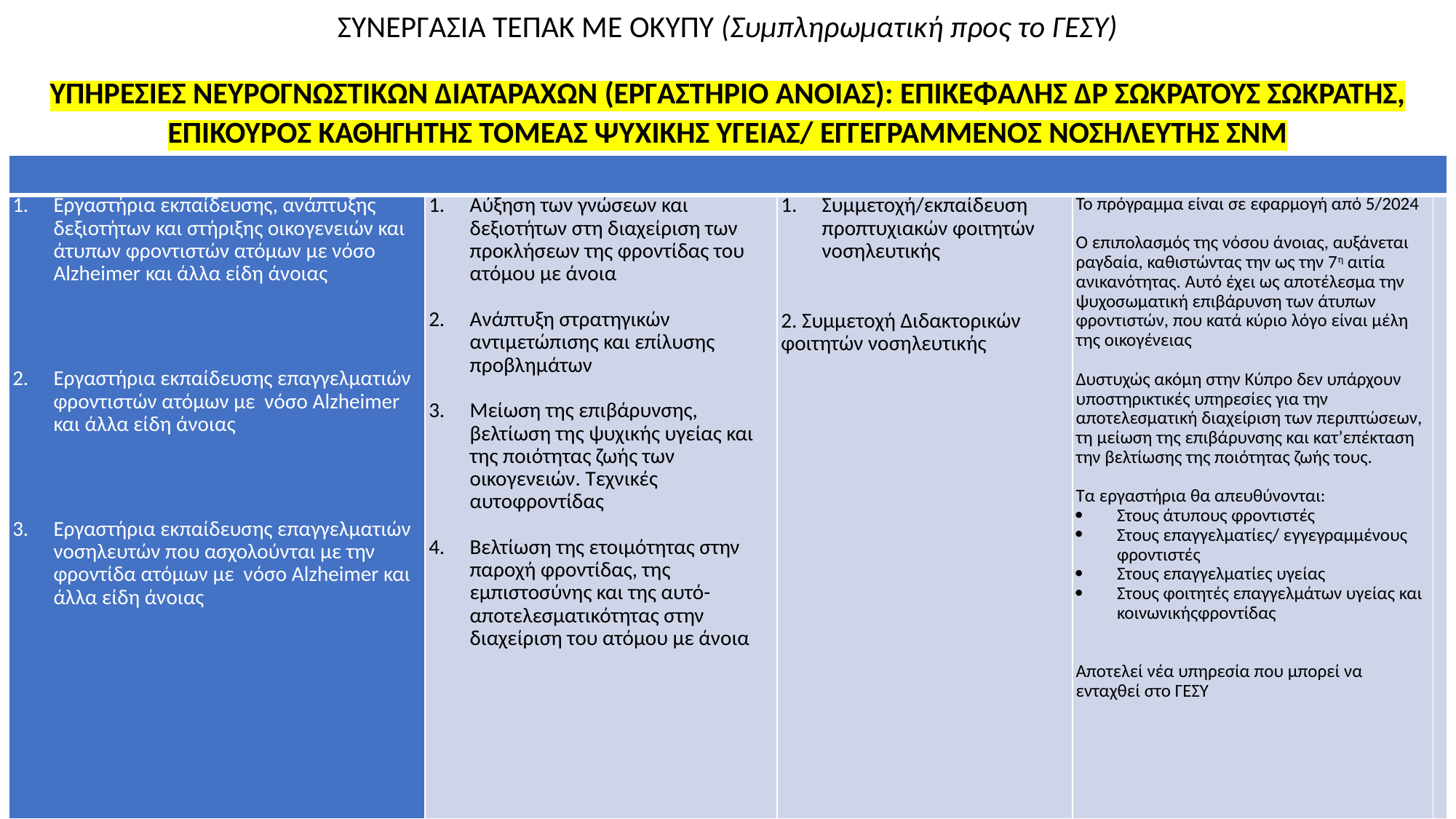

# ΣΥΝΕΡΓΑΣΙΑ ΤΕΠΑΚ ΜΕ ΟΚΥΠΥ (Συμπληρωματική προς το ΓΕΣΥ)
ΥΠΗΡΕΣΙΕΣ ΝΕΥΡΟΓΝΩΣΤΙΚΩΝ ΔΙΑΤΑΡΑΧΩΝ (ΕΡΓΑΣΤΗΡΙΟ ΑΝΟΙΑΣ): ΕΠΙΚΕΦΑΛΗΣ ΔΡ ΣΩΚΡΑΤΟΥΣ ΣΩΚΡΑΤΗΣ, ΕΠΙΚΟΥΡΟΣ ΚΑΘΗΓΗΤΗΣ ΤΟΜΕΑΣ ΨΥΧΙΚΗΣ ΥΓΕΙΑΣ/ ΕΓΓΕΓΡΑΜΜΕΝΟΣ ΝΟΣΗΛΕΥΤΗΣ ΣΝΜ
|  |  |  |  |  |
| --- | --- | --- | --- | --- |
| Εργαστήρια εκπαίδευσης, ανάπτυξης δεξιοτήτων και στήριξης οικογενειών και άτυπων φροντιστών ατόμων με νόσο Alzheimer και άλλα είδη άνοιας Εργαστήρια εκπαίδευσης επαγγελματιών φροντιστών ατόμων με νόσο Alzheimer και άλλα είδη άνοιας Εργαστήρια εκπαίδευσης επαγγελματιών νοσηλευτών που ασχολούνται με την φροντίδα ατόμων με νόσο Alzheimer και άλλα είδη άνοιας | Αύξηση των γνώσεων και δεξιοτήτων στη διαχείριση των προκλήσεων της φροντίδας του ατόμου με άνοια Ανάπτυξη στρατηγικών αντιμετώπισης και επίλυσης προβλημάτων Μείωση της επιβάρυνσης, βελτίωση της ψυχικής υγείας και της ποιότητας ζωής των οικογενειών. Τεχνικές αυτοφροντίδας Βελτίωση της ετοιμότητας στην παροχή φροντίδας, της εμπιστοσύνης και της αυτό-αποτελεσματικότητας στην διαχείριση του ατόμου με άνοια | Συμμετοχή/εκπαίδευση προπτυχιακών φοιτητών νοσηλευτικής 2. Συμμετοχή Διδακτορικών φοιτητών νοσηλευτικής | Το πρόγραμμα είναι σε εφαρμογή από 5/2024 Ο επιπολασμός της νόσου άνοιας, αυξάνεται ραγδαία, καθιστώντας την ως την 7η αιτία ανικανότητας. Αυτό έχει ως αποτέλεσμα την ψυχοσωματική επιβάρυνση των άτυπων φροντιστών, που κατά κύριο λόγο είναι μέλη της οικογένειας Δυστυχώς ακόμη στην Κύπρο δεν υπάρχουν υποστηρικτικές υπηρεσίες για την αποτελεσματική διαχείριση των περιπτώσεων, τη μείωση της επιβάρυνσης και κατ’επέκταση την βελτίωσης της ποιότητας ζωής τους. Τα εργαστήρια θα απευθύνονται: Στους άτυπους φροντιστές Στους επαγγελματίες/ εγγεγραμμένους φροντιστές Στους επαγγελματίες υγείας Στους φοιτητές επαγγελμάτων υγείας και κοινωνικήςφροντίδας Αποτελεί νέα υπηρεσία που μπορεί να ενταχθεί στο ΓΕΣΥ |  |